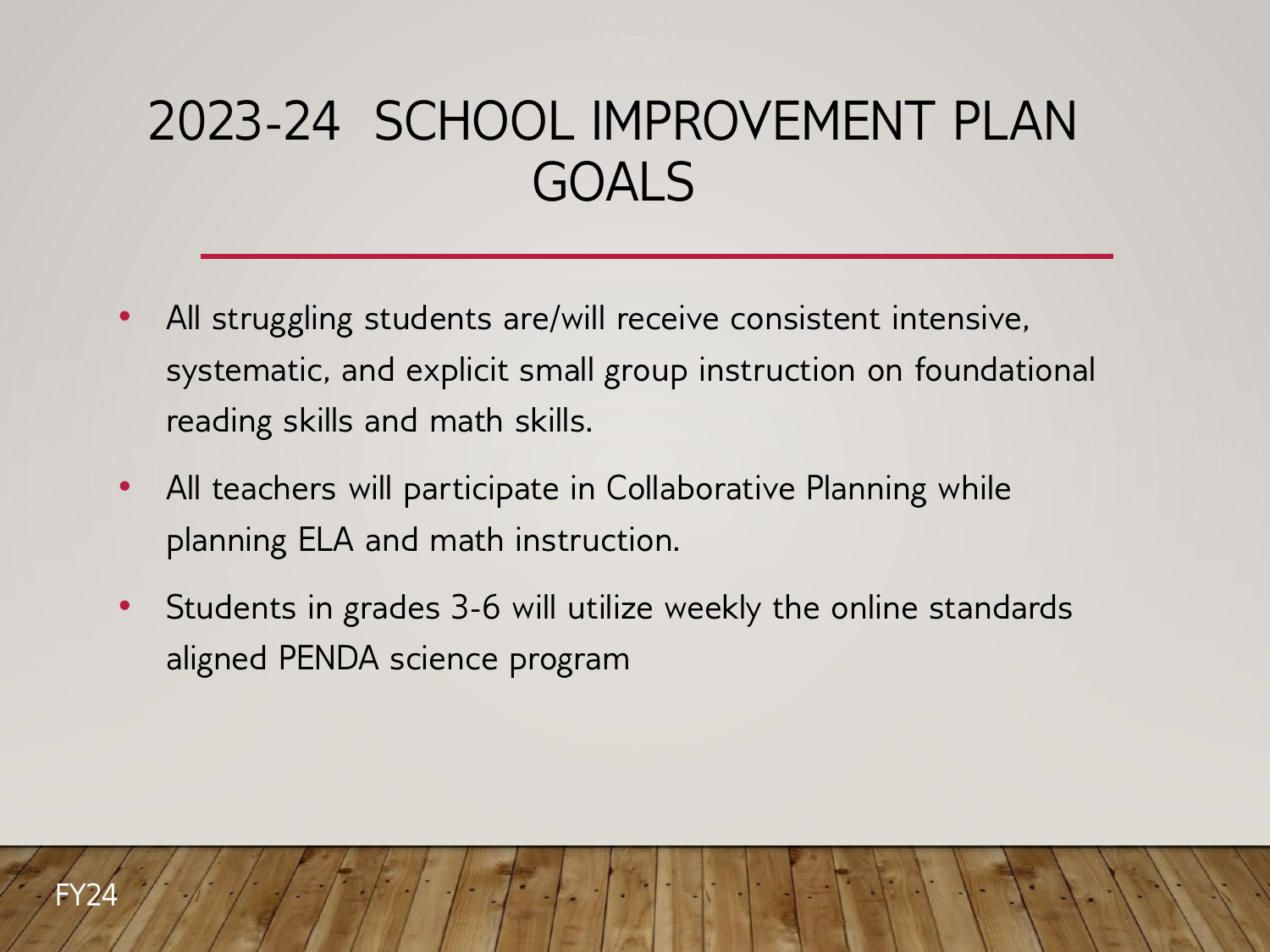

# 2023-24  SCHOOL IMPROVEMENT PLAN GOALS
All struggling students are/will receive consistent intensive, systematic, and explicit small group instruction on foundational reading skills and math skills.
All teachers will participate in Collaborative Planning while planning ELA and math instruction.
Students in grades 3-6 will utilize weekly the online standards aligned PENDA science program

FY24